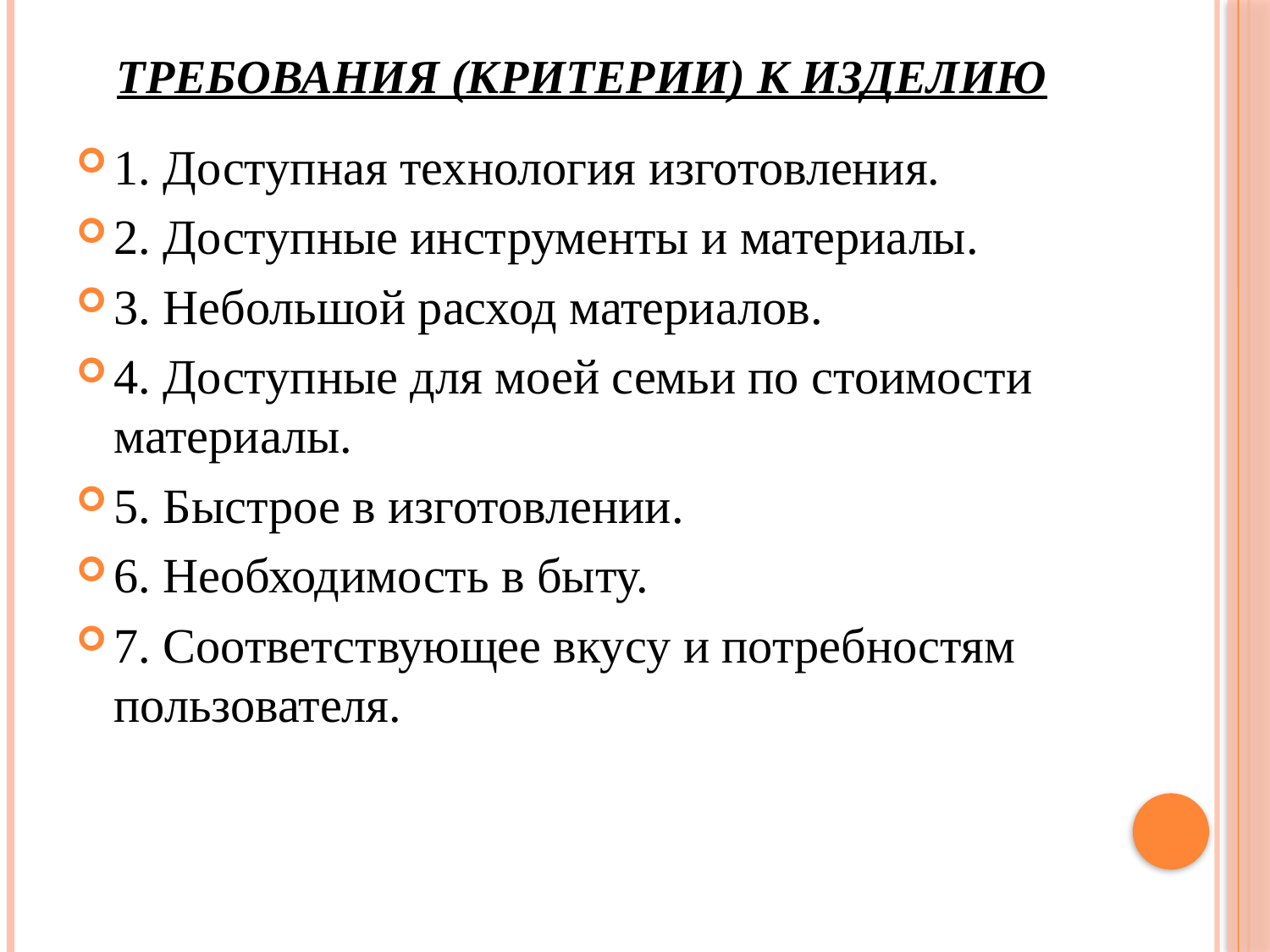

# Требования (критерии) к изделию
1. Доступная технология изготовления.
2. Доступные инструменты и материалы.
3. Небольшой расход материалов.
4. Доступные для моей семьи по стоимости материалы.
5. Быстрое в изготовлении.
6. Необходимость в быту.
7. Соответствующее вкусу и потребностям пользователя.